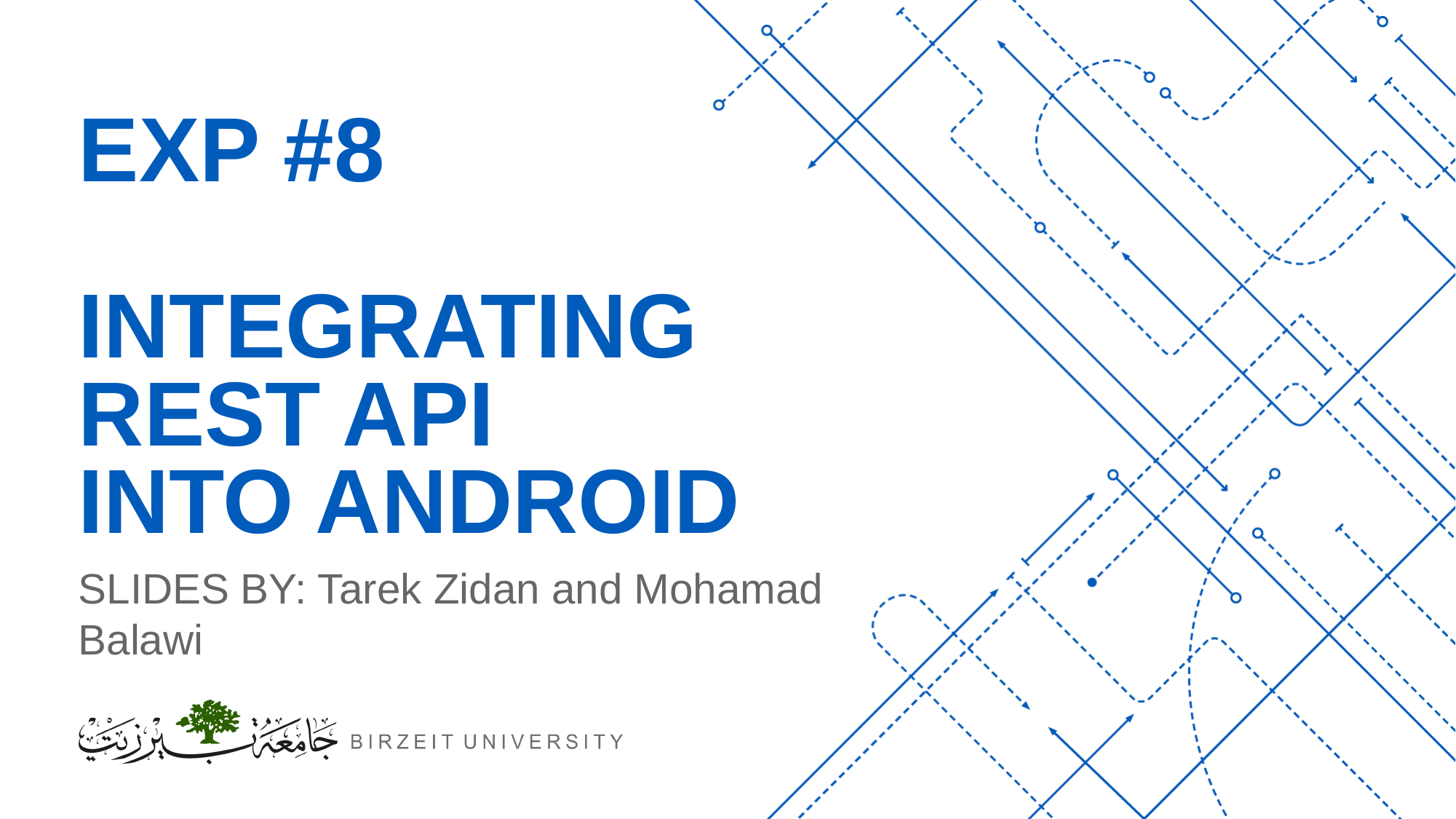

# Exp #8 Integrating REST API into Android
SLIDES BY: Tarek Zidan and Mohamad Balawi